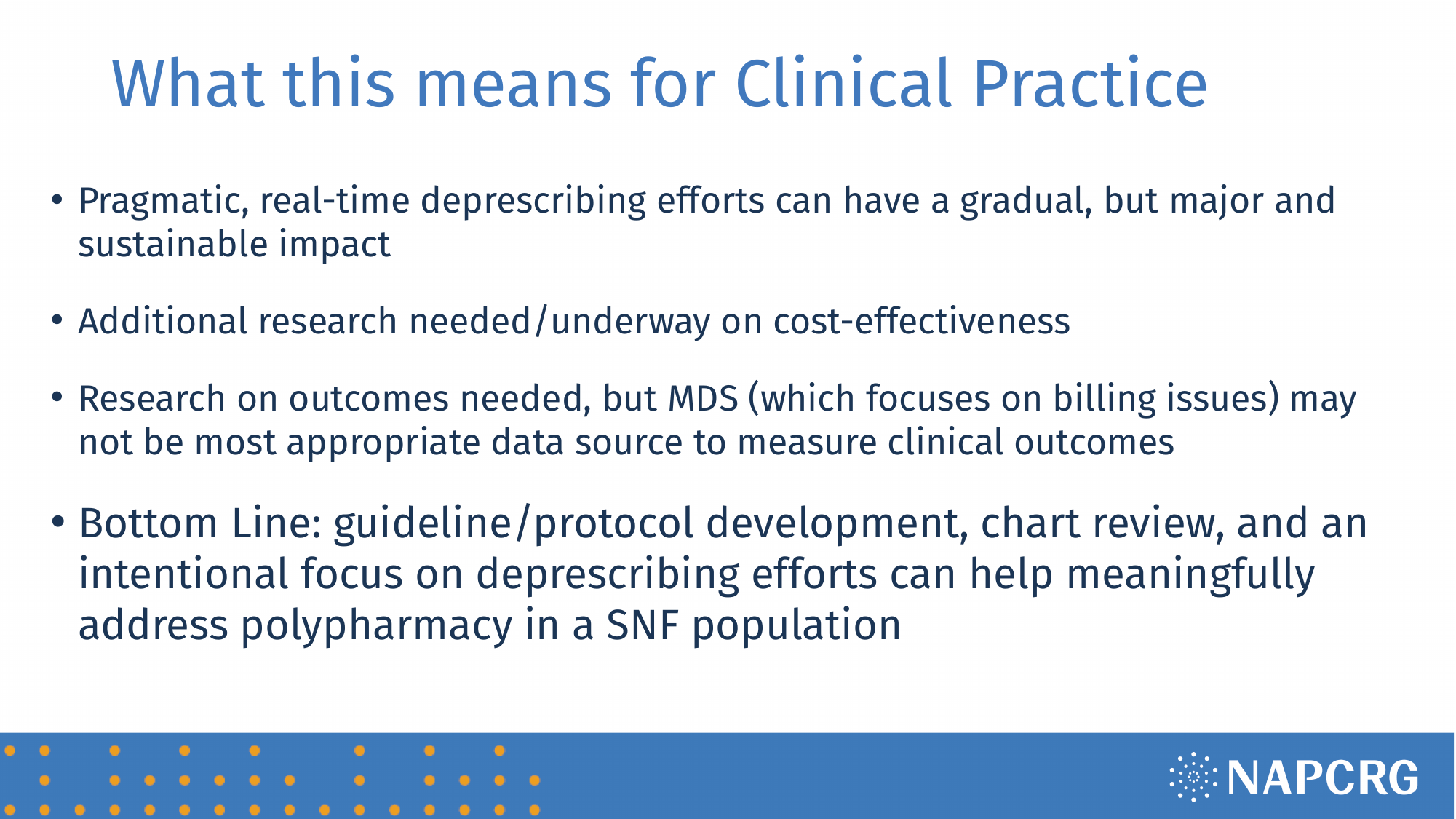

# What this means for Clinical Practice
Pragmatic, real-time deprescribing efforts can have a gradual, but major and sustainable impact
Additional research needed/underway on cost-effectiveness
Research on outcomes needed, but MDS (which focuses on billing issues) may not be most appropriate data source to measure clinical outcomes
Bottom Line: guideline/protocol development, chart review, and an intentional focus on deprescribing efforts can help meaningfully address polypharmacy in a SNF population